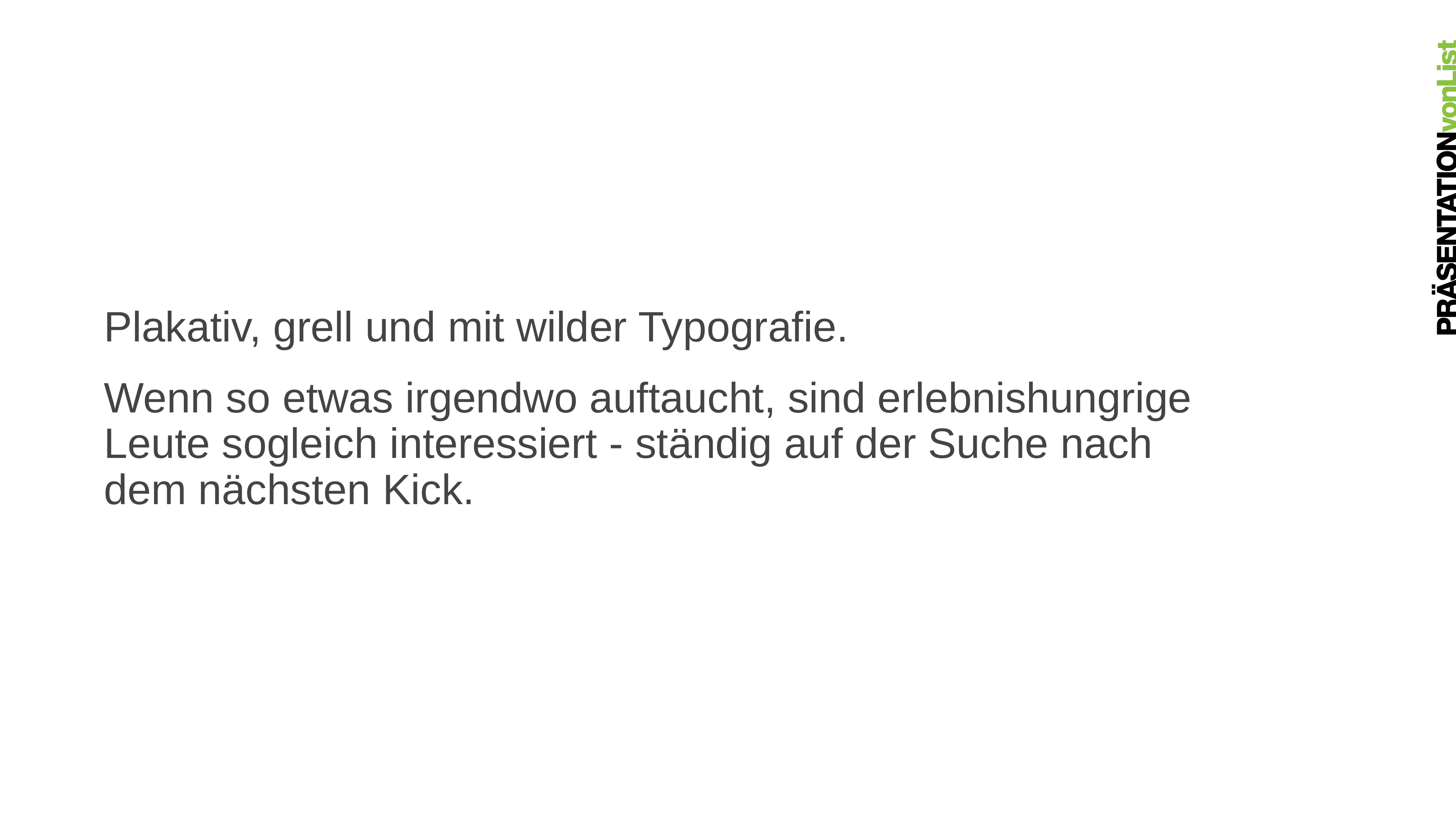

Plakativ, grell und mit wilder Typografie.
Wenn so etwas irgendwo auftaucht, sind erlebnishungrige
Leute sogleich interessiert - ständig auf der Suche nach
dem nächsten Kick.